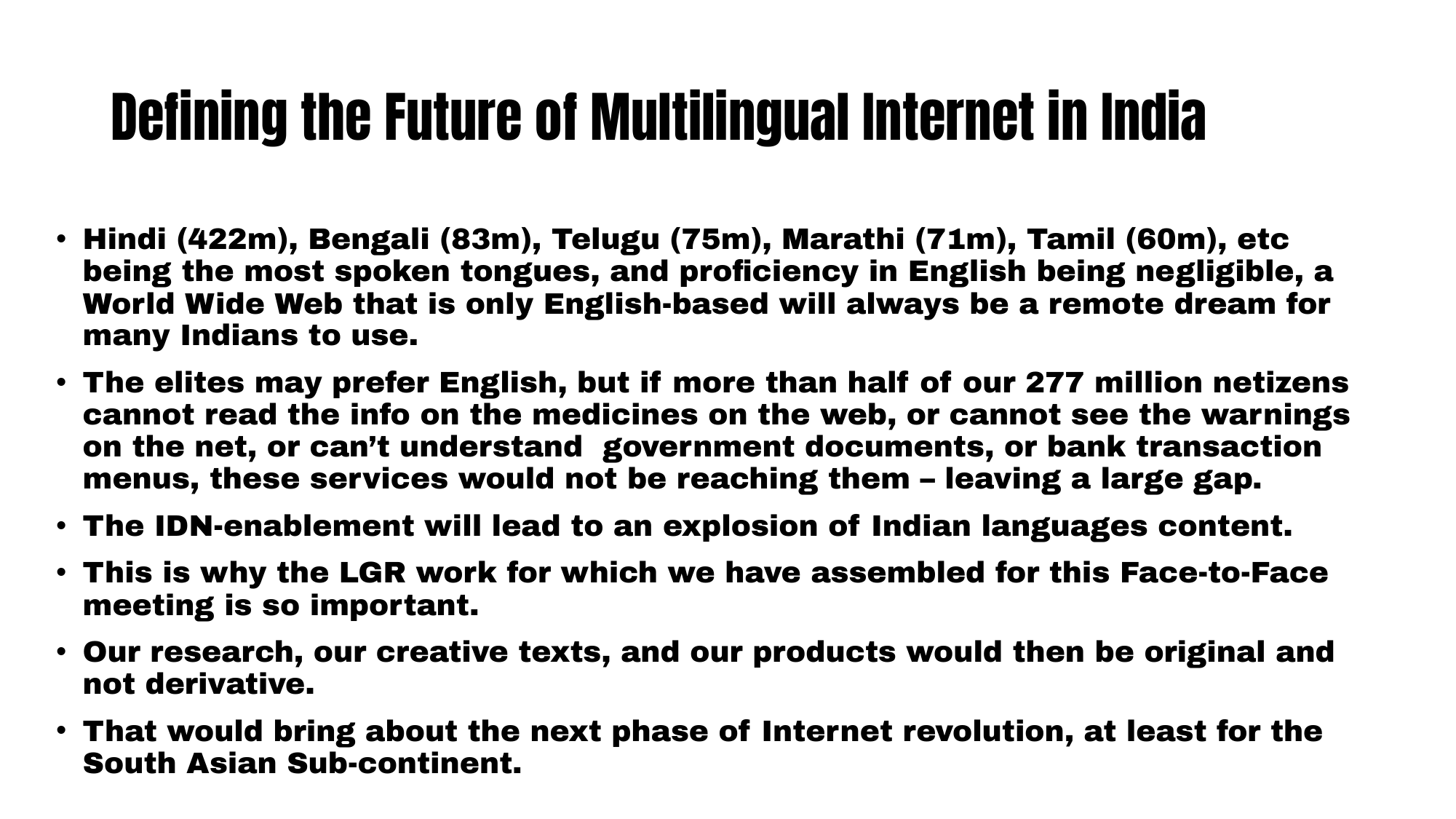

# Defining the Future of Multilingual Internet in India
Hindi (422m), Bengali (83m), Telugu (75m), Marathi (71m), Tamil (60m), etc being the most spoken tongues, and proficiency in English being negligible, a World Wide Web that is only English-based will always be a remote dream for many Indians to use.
The elites may prefer English, but if more than half of our 277 million netizens cannot read the info on the medicines on the web, or cannot see the warnings on the net, or can’t understand  government documents, or bank transaction menus, these services would not be reaching them – leaving a large gap.
The IDN-enablement will lead to an explosion of Indian languages content.
This is why the LGR work for which we have assembled for this Face-to-Face meeting is so important.
Our research, our creative texts, and our products would then be original and not derivative.
That would bring about the next phase of Internet revolution, at least for the South Asian Sub-continent.